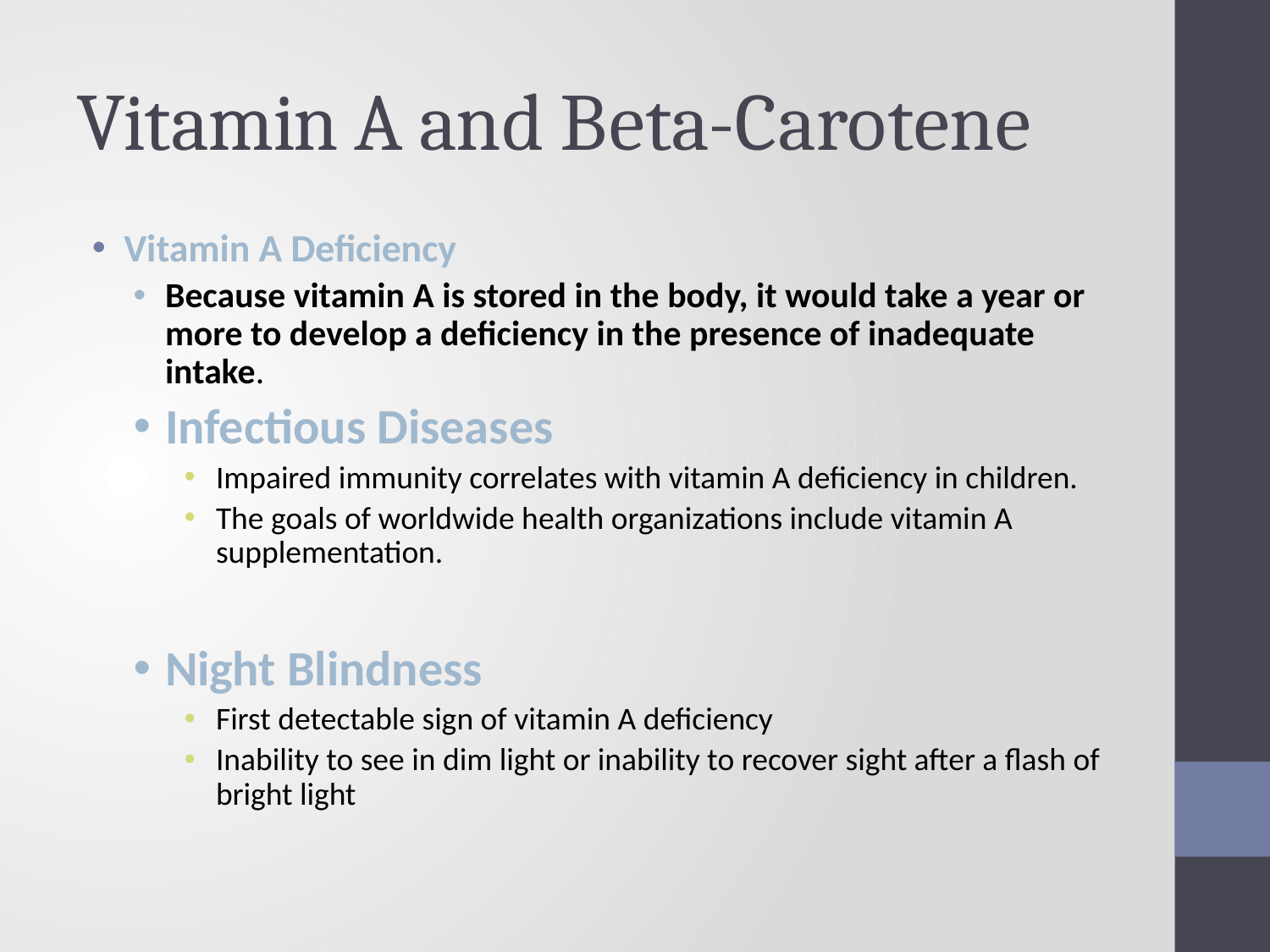

# Vitamin A and Beta-Carotene
Vitamin A Deficiency
Because vitamin A is stored in the body, it would take a year or more to develop a deficiency in the presence of inadequate intake.
Infectious Diseases
Impaired immunity correlates with vitamin A deficiency in children.
The goals of worldwide health organizations include vitamin A supplementation.

Night Blindness
First detectable sign of vitamin A deficiency
Inability to see in dim light or inability to recover sight after a flash of bright light